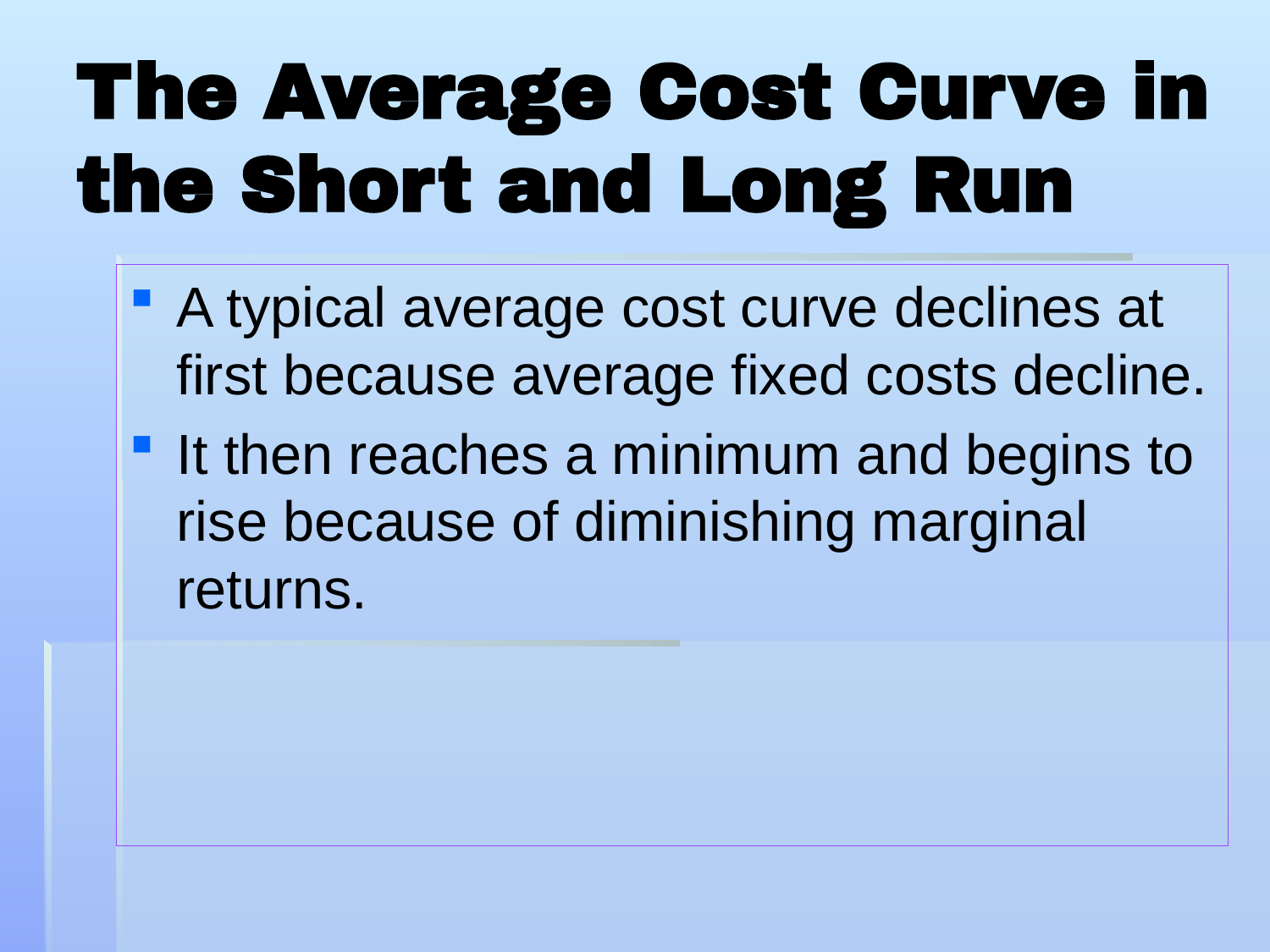

# The Average Cost Curve in the Short and Long Run
A typical average cost curve declines at first because average fixed costs decline.
It then reaches a minimum and begins to rise because of diminishing marginal returns.